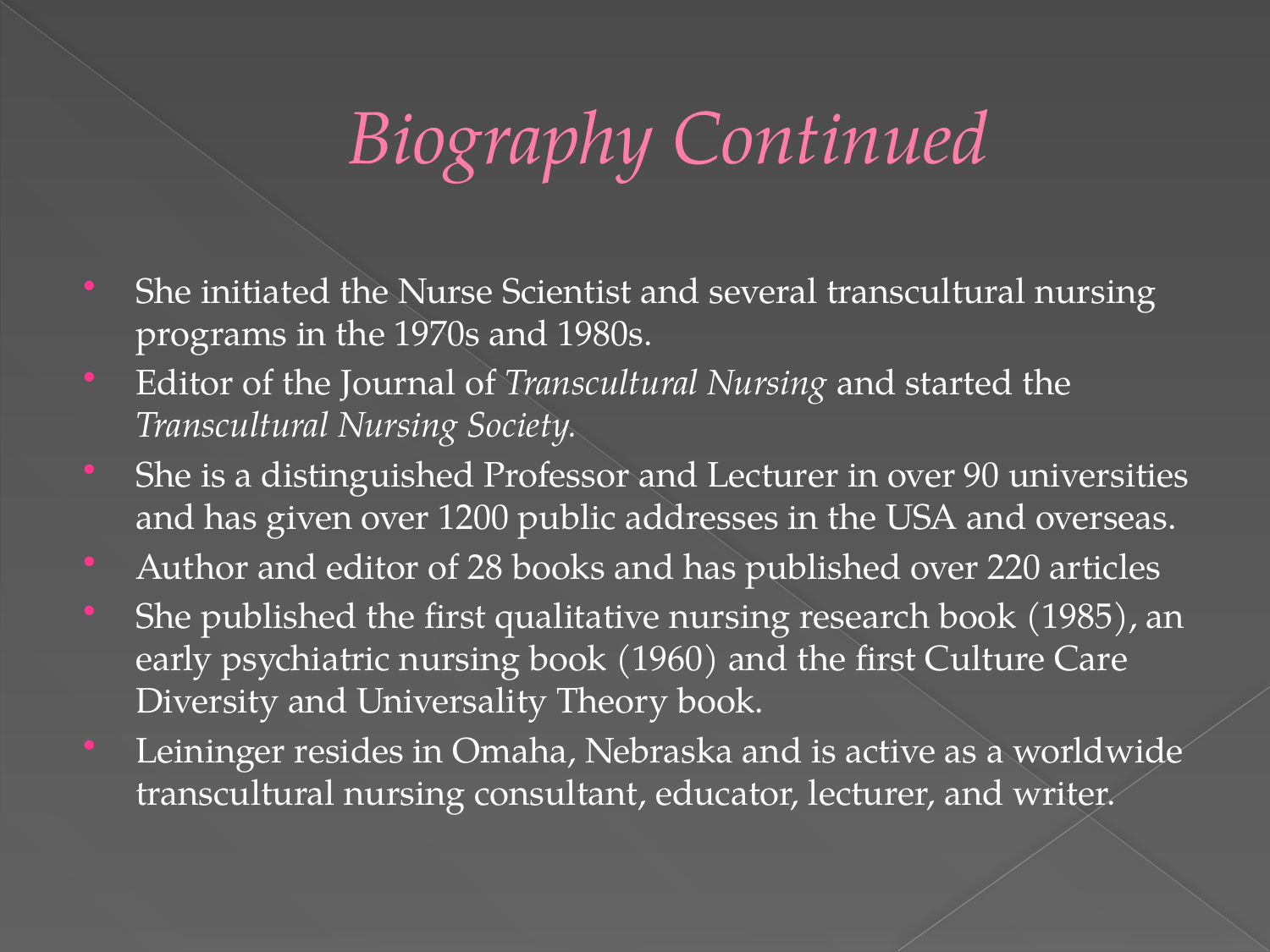

# Biography Continued
She initiated the Nurse Scientist and several transcultural nursing programs in the 1970s and 1980s.
Editor of the Journal of Transcultural Nursing and started the Transcultural Nursing Society.
She is a distinguished Professor and Lecturer in over 90 universities and has given over 1200 public addresses in the USA and overseas.
Author and editor of 28 books and has published over 220 articles
She published the first qualitative nursing research book (1985), an early psychiatric nursing book (1960) and the first Culture Care Diversity and Universality Theory book.
Leininger resides in Omaha, Nebraska and is active as a worldwide transcultural nursing consultant, educator, lecturer, and writer.